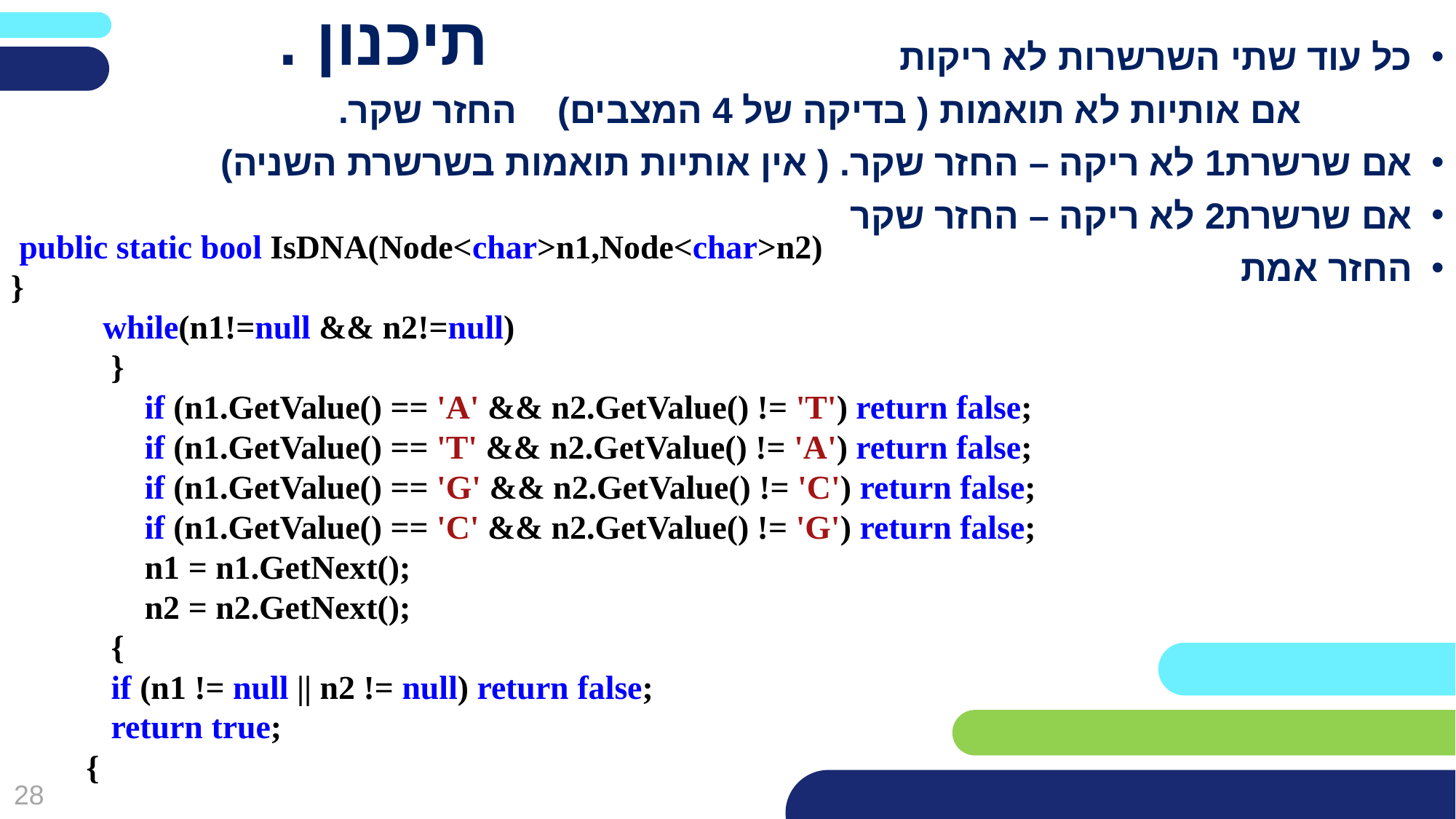

# תיכנון .
כל עוד שתי השרשרות לא ריקות
              אם אותיות לא תואמות ( בדיקה של 4 המצבים)    החזר שקר.
אם שרשרת1 לא ריקה – החזר שקר. ( אין אותיות תואמות בשרשרת השניה)
אם שרשרת2 לא ריקה – החזר שקר
החזר אמת
 public static bool IsDNA(Node<char>n1,Node<char>n2)
}
           while(n1!=null && n2!=null)
            }
                if (n1.GetValue() == 'A' && n2.GetValue() != 'T') return false;
                if (n1.GetValue() == 'T' && n2.GetValue() != 'A') return false;
                if (n1.GetValue() == 'G' && n2.GetValue() != 'C') return false;
                if (n1.GetValue() == 'C' && n2.GetValue() != 'G') return false;
                n1 = n1.GetNext();
                n2 = n2.GetNext();
            {
            if (n1 != null || n2 != null) return false;
            return true;
         {